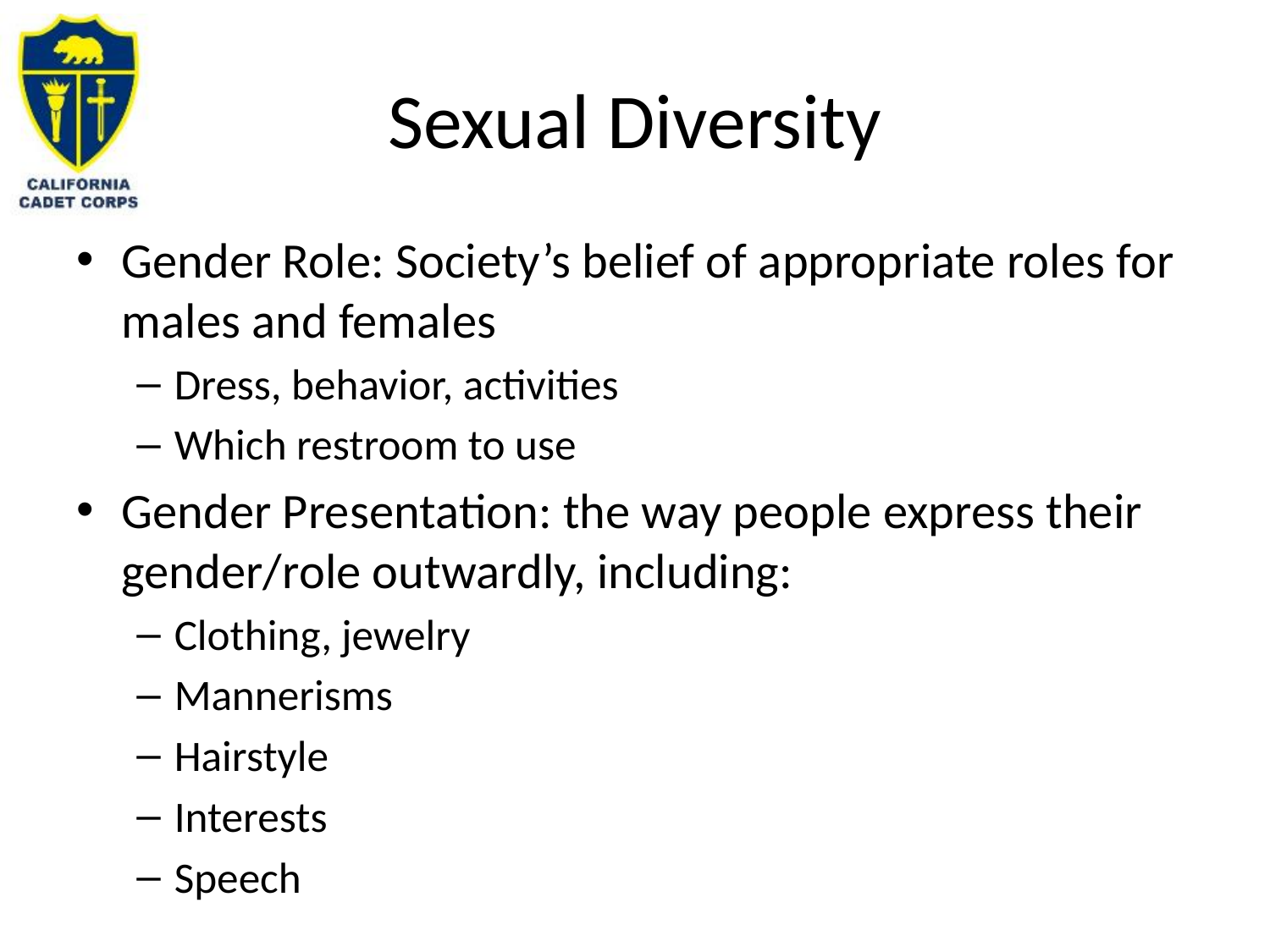

# Sexual Diversity
Gender Role: Society’s belief of appropriate roles for males and females
Dress, behavior, activities
Which restroom to use
Gender Presentation: the way people express their gender/role outwardly, including:
Clothing, jewelry
Mannerisms
Hairstyle
Interests
Speech